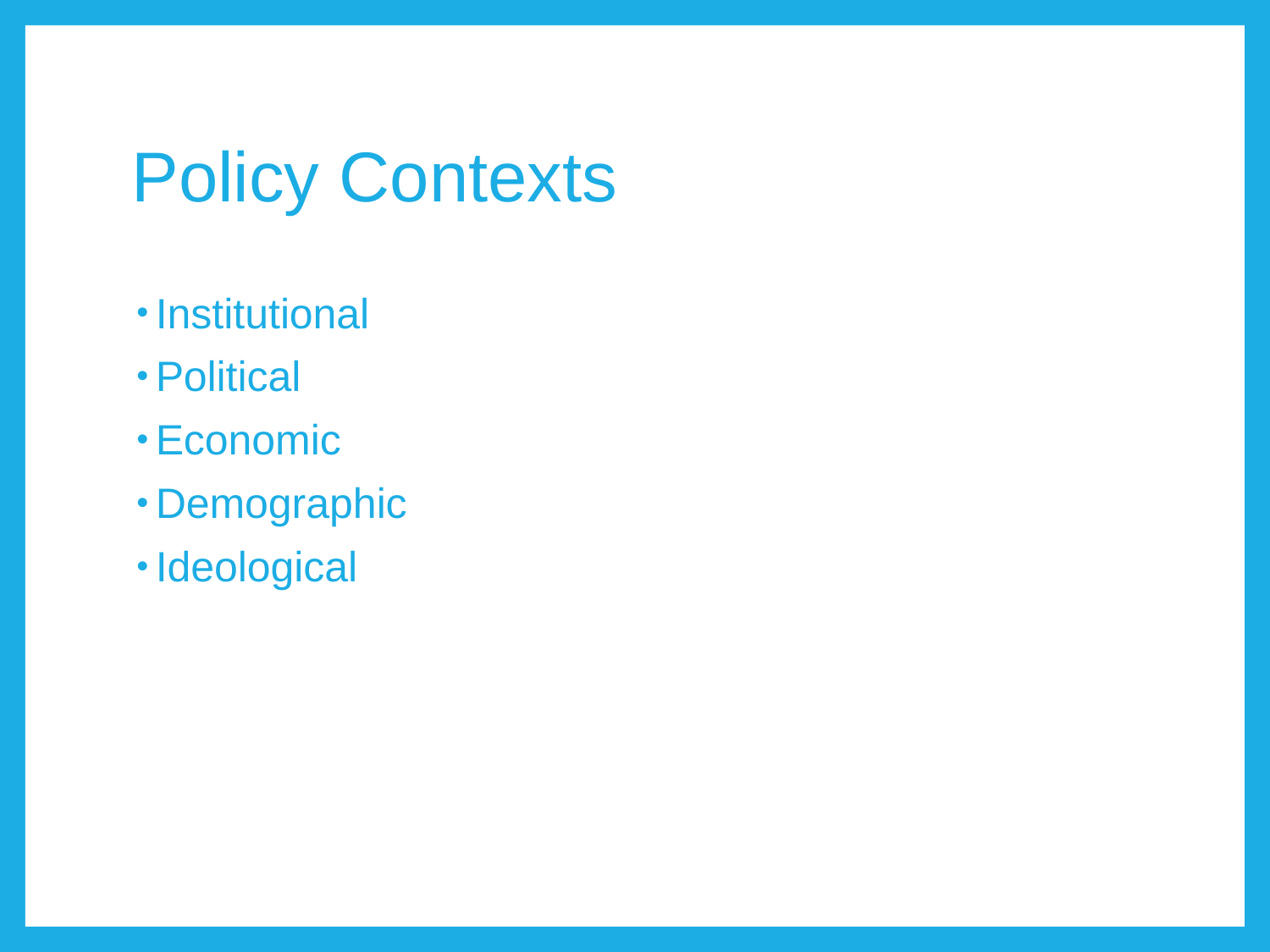

# Policy Contexts
Institutional
Political
Economic
Demographic
Ideological